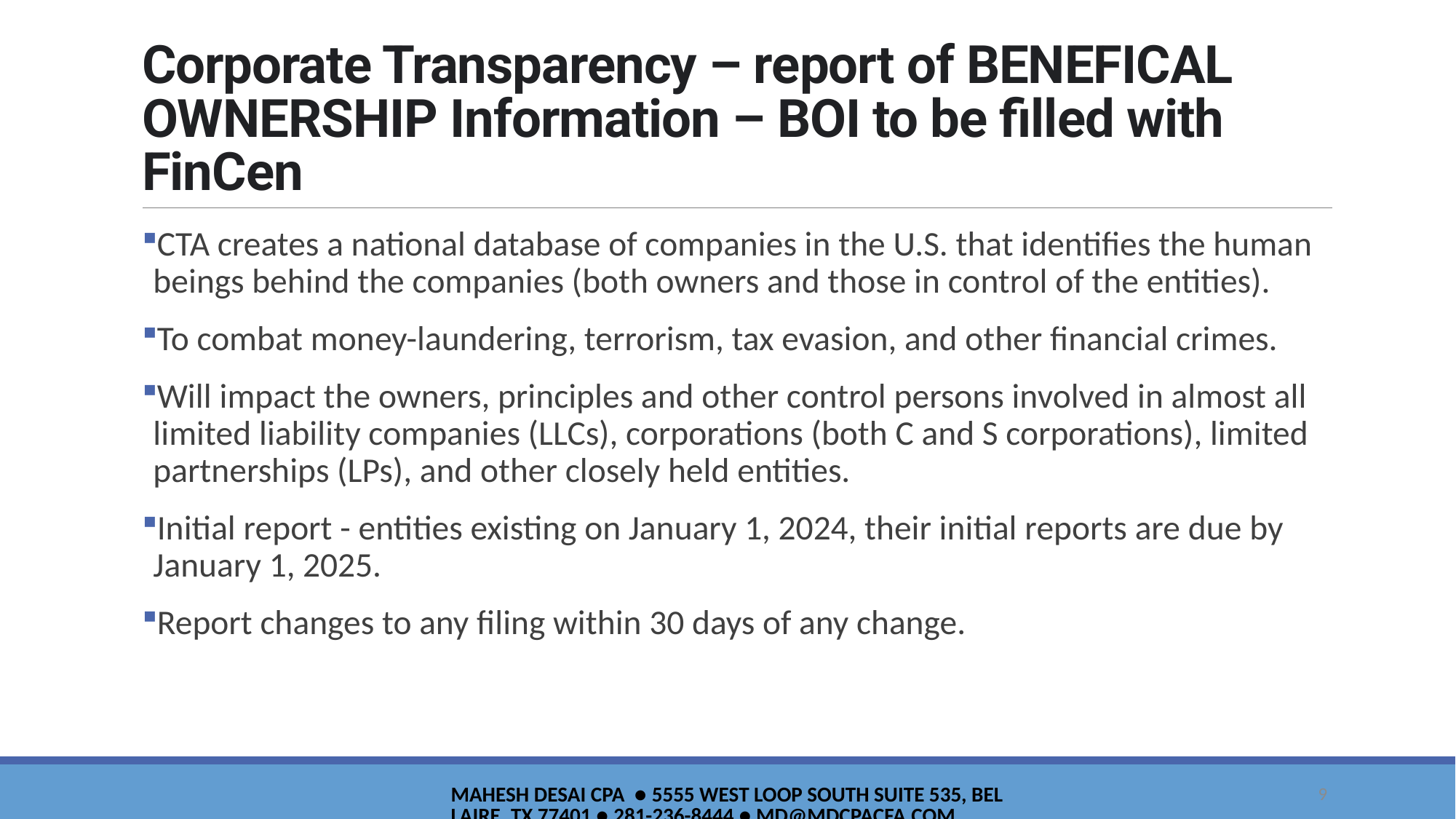

# Corporate Transparency – report of BENEFICAL OWNERSHIP Information – BOI to be filled with FinCen
CTA creates a national database of companies in the U.S. that identifies the human beings behind the companies (both owners and those in control of the entities).
To combat money-laundering, terrorism, tax evasion, and other financial crimes.
Will impact the owners, principles and other control persons involved in almost all limited liability companies (LLCs), corporations (both C and S corporations), limited partnerships (LPs), and other closely held entities.
Initial report - entities existing on January 1, 2024, their initial reports are due by January 1, 2025.
Report changes to any filing within 30 days of any change.
9
Mahesh Desai CPA  ● 5555 West loop south Suite 535, Bellaire, tx 77401 ● 281-236-8444 ● md@mdcpacfa.com